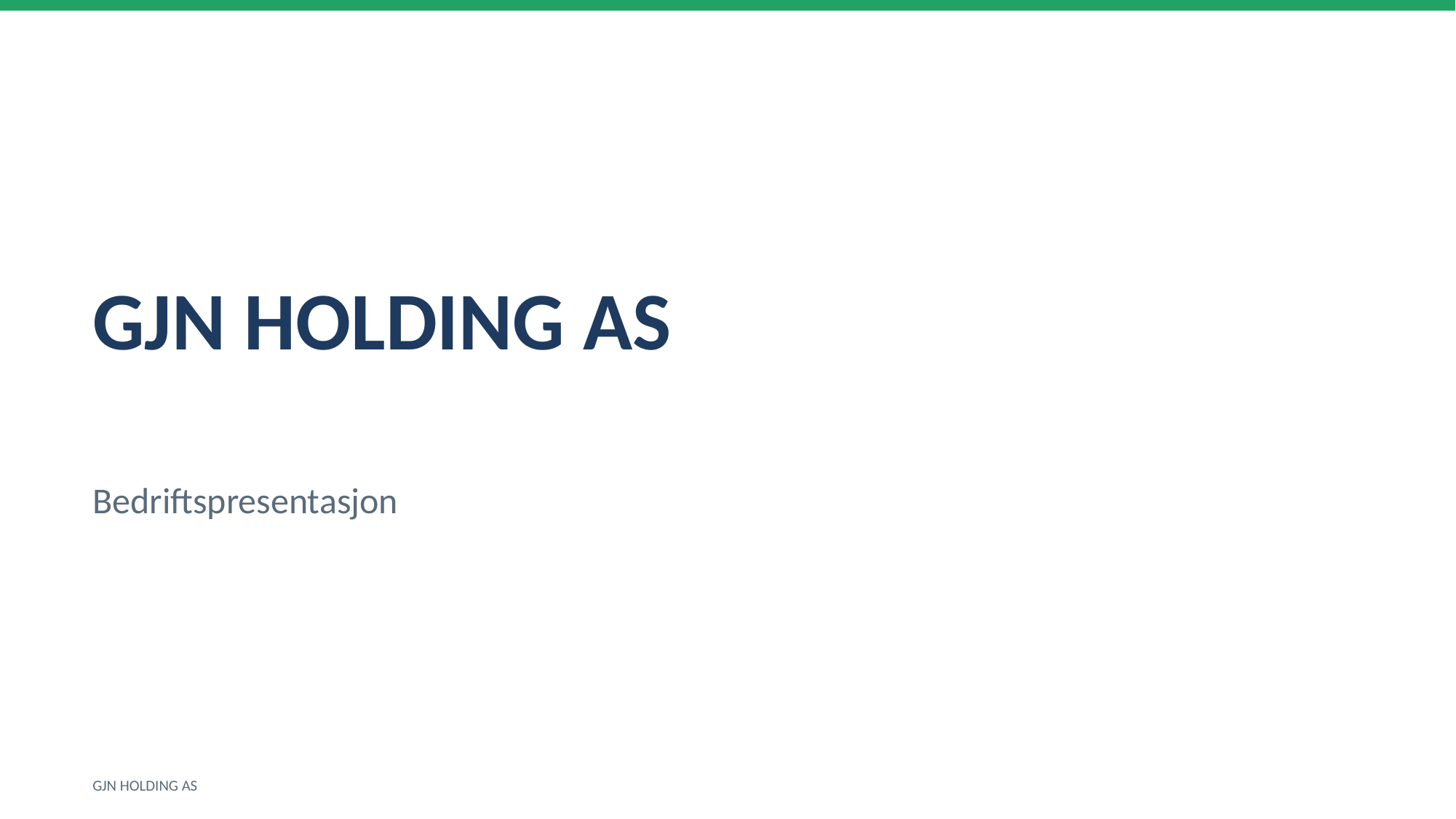

GJN HOLDING AS
Bedriftspresentasjon
GJN HOLDING AS